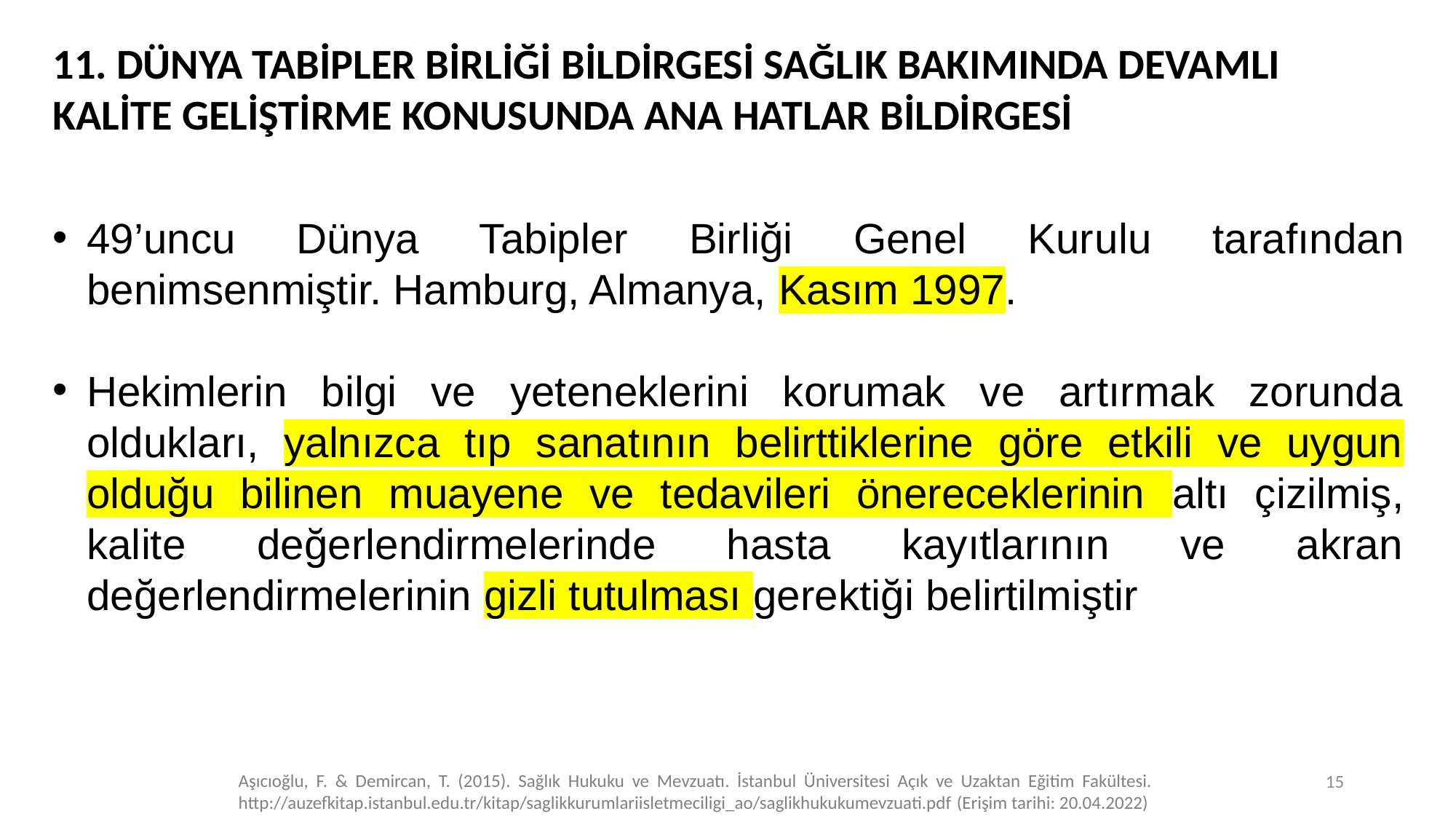

11. DÜNYA TABİPLER BİRLİĞİ BİLDİRGESİ SAĞLIK BAKIMINDA DEVAMLI KALİTE GELİŞTİRME KONUSUNDA ANA HATLAR BİLDİRGESİ
49’uncu Dünya Tabipler Birliği Genel Kurulu tarafından benimsenmiştir. Hamburg, Almanya, Kasım 1997.

Hekimlerin bilgi ve yeteneklerini korumak ve artırmak zorunda oldukları, yalnızca tıp sanatının belirttiklerine göre etkili ve uygun olduğu bilinen muayene ve tedavileri önereceklerinin altı çizilmiş, kalite değerlendirmelerinde hasta kayıtlarının ve akran değerlendirmelerinin gizli tutulması gerektiği belirtilmiştir
15
Aşıcıoğlu, F. & Demircan, T. (2015). Sağlık Hukuku ve Mevzuatı. İstanbul Üniversitesi Açık ve Uzaktan Eğitim Fakültesi. http://auzefkitap.istanbul.edu.tr/kitap/saglikkurumlariisletmeciligi_ao/saglikhukukumevzuati.pdf (Erişim tarihi: 20.04.2022)